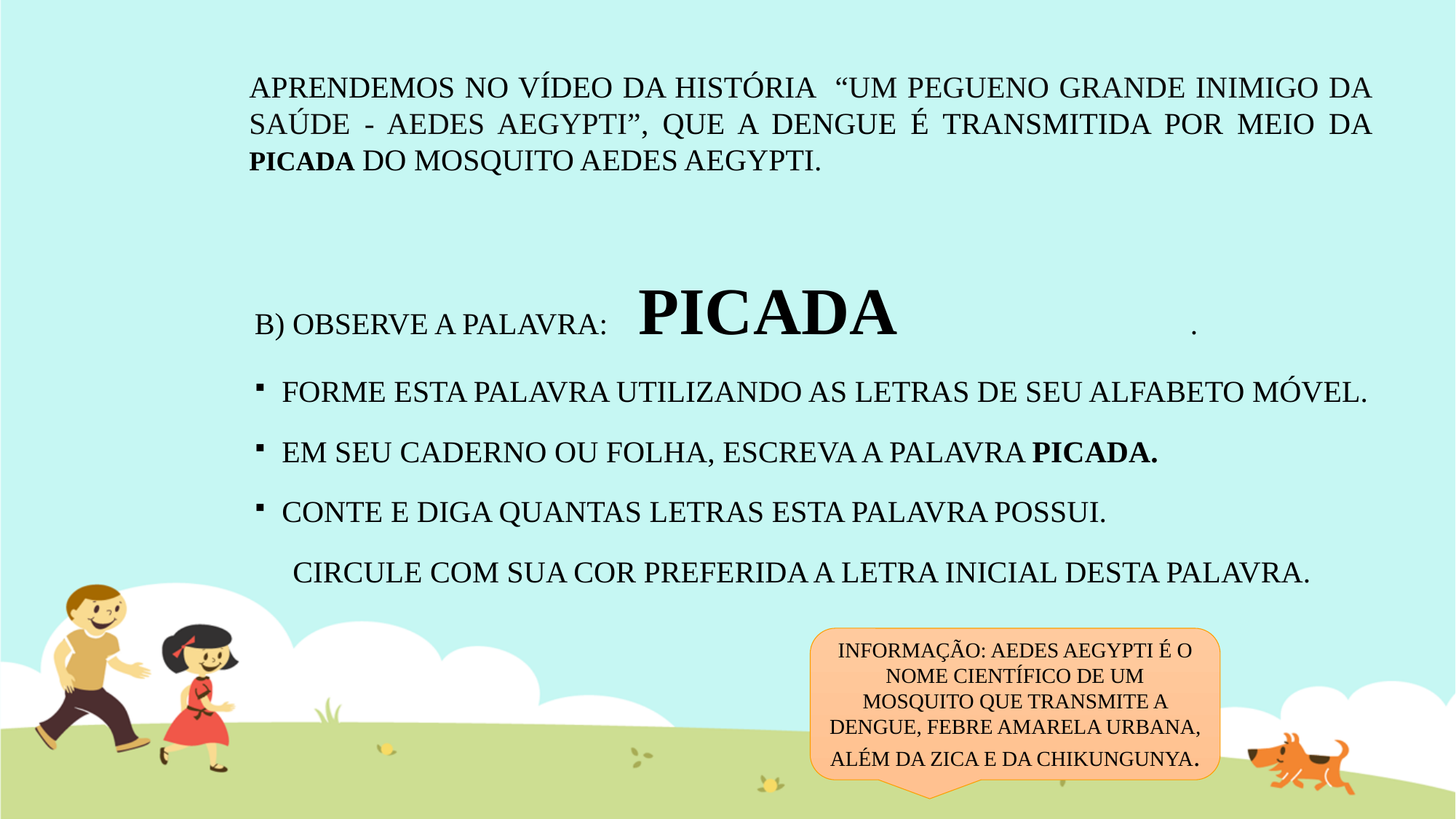

APRENDEMOS NO VÍDEO DA HISTÓRIA  “UM PEGUENO GRANDE INIMIGO DA SAÚDE - AEDES AEGYPTI”, QUE A DENGUE É TRANSMITIDA POR MEIO DA PICADA DO MOSQUITO AEDES AEGYPTI.

B) OBSERVE A PALAVRA:    PICADA                                  .
FORME ESTA PALAVRA UTILIZANDO AS LETRAS DE SEU ALFABETO MÓVEL.
EM SEU CADERNO OU FOLHA, ESCREVA A PALAVRA PICADA.
CONTE E DIGA QUANTAS LETRAS ESTA PALAVRA POSSUI.
     CIRCULE COM SUA COR PREFERIDA A LETRA INICIAL DESTA PALAVRA.

INFORMAÇÃO: AEDES AEGYPTI É O NOME CIENTÍFICO DE UM MOSQUITO QUE TRANSMITE A DENGUE, FEBRE AMARELA URBANA, ALÉM DA ZICA E DA CHIKUNGUNYA.